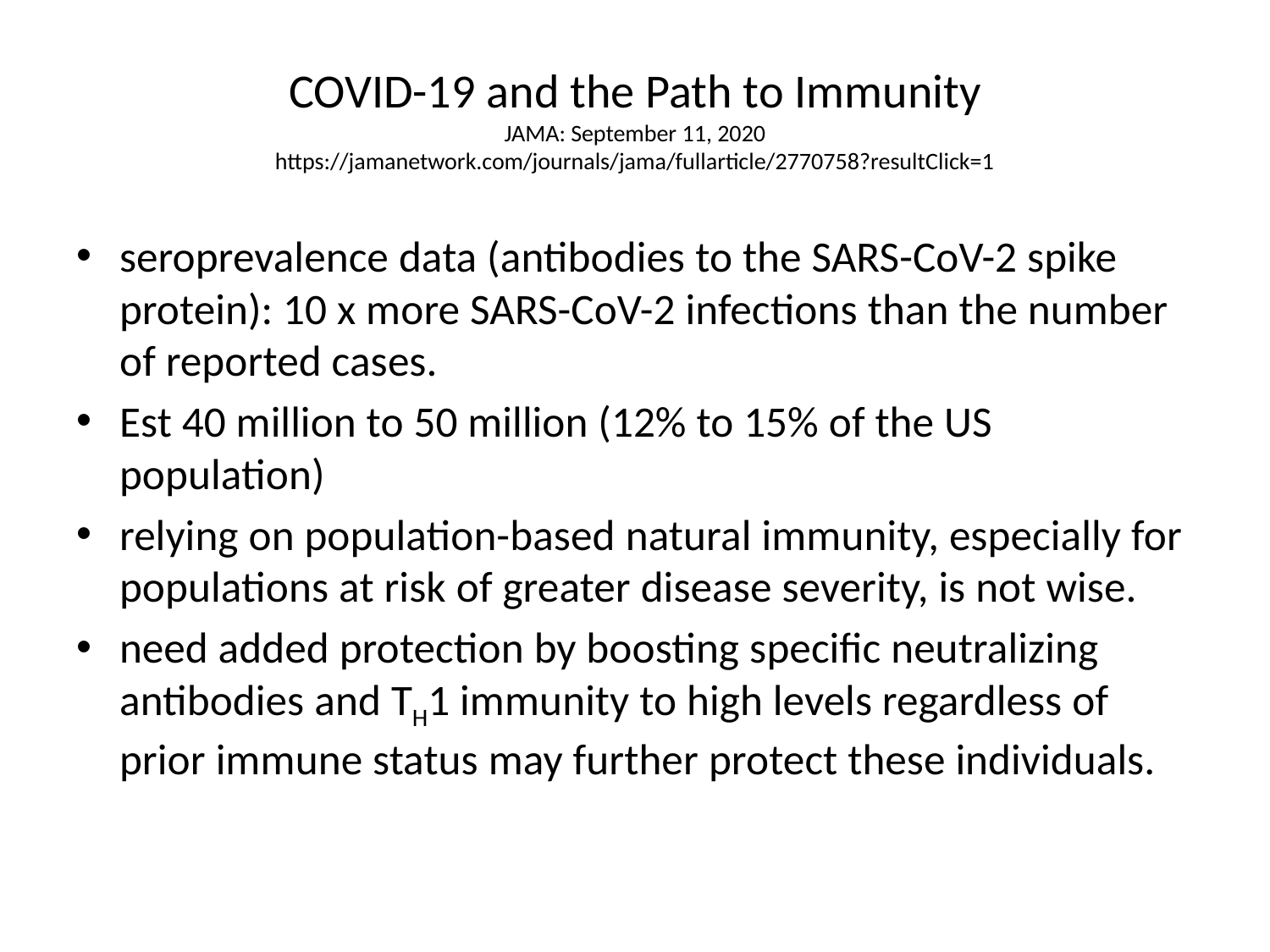

# COVID-19 and the Path to Immunity JAMA: September 11, 2020 https://jamanetwork.com/journals/jama/fullarticle/2770758?resultClick=1
seroprevalence data (antibodies to the SARS-CoV-2 spike protein): 10 x more SARS-CoV-2 infections than the number of reported cases.
Est 40 million to 50 million (12% to 15% of the US population)
relying on population-based natural immunity, especially for populations at risk of greater disease severity, is not wise.
need added protection by boosting specific neutralizing antibodies and TH1 immunity to high levels regardless of prior immune status may further protect these individuals.